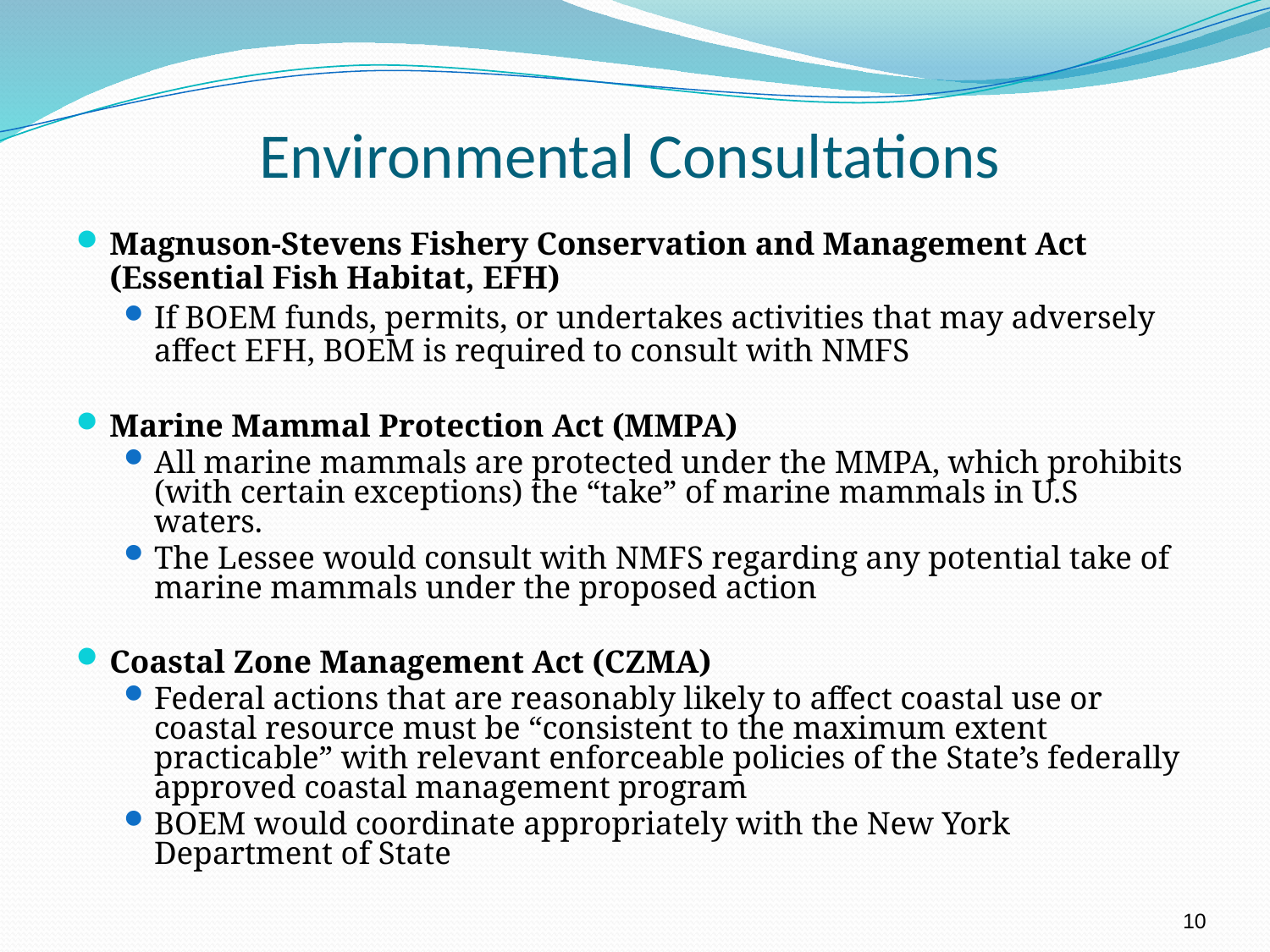

# Environmental Consultations
Magnuson-Stevens Fishery Conservation and Management Act (Essential Fish Habitat, EFH)
If BOEM funds, permits, or undertakes activities that may adversely affect EFH, BOEM is required to consult with NMFS

Marine Mammal Protection Act (MMPA)
All marine mammals are protected under the MMPA, which prohibits (with certain exceptions) the “take” of marine mammals in U.S waters.
The Lessee would consult with NMFS regarding any potential take of marine mammals under the proposed action

Coastal Zone Management Act (CZMA)
Federal actions that are reasonably likely to affect coastal use or coastal resource must be “consistent to the maximum extent practicable” with relevant enforceable policies of the State’s federally approved coastal management program
BOEM would coordinate appropriately with the New York Department of State

10